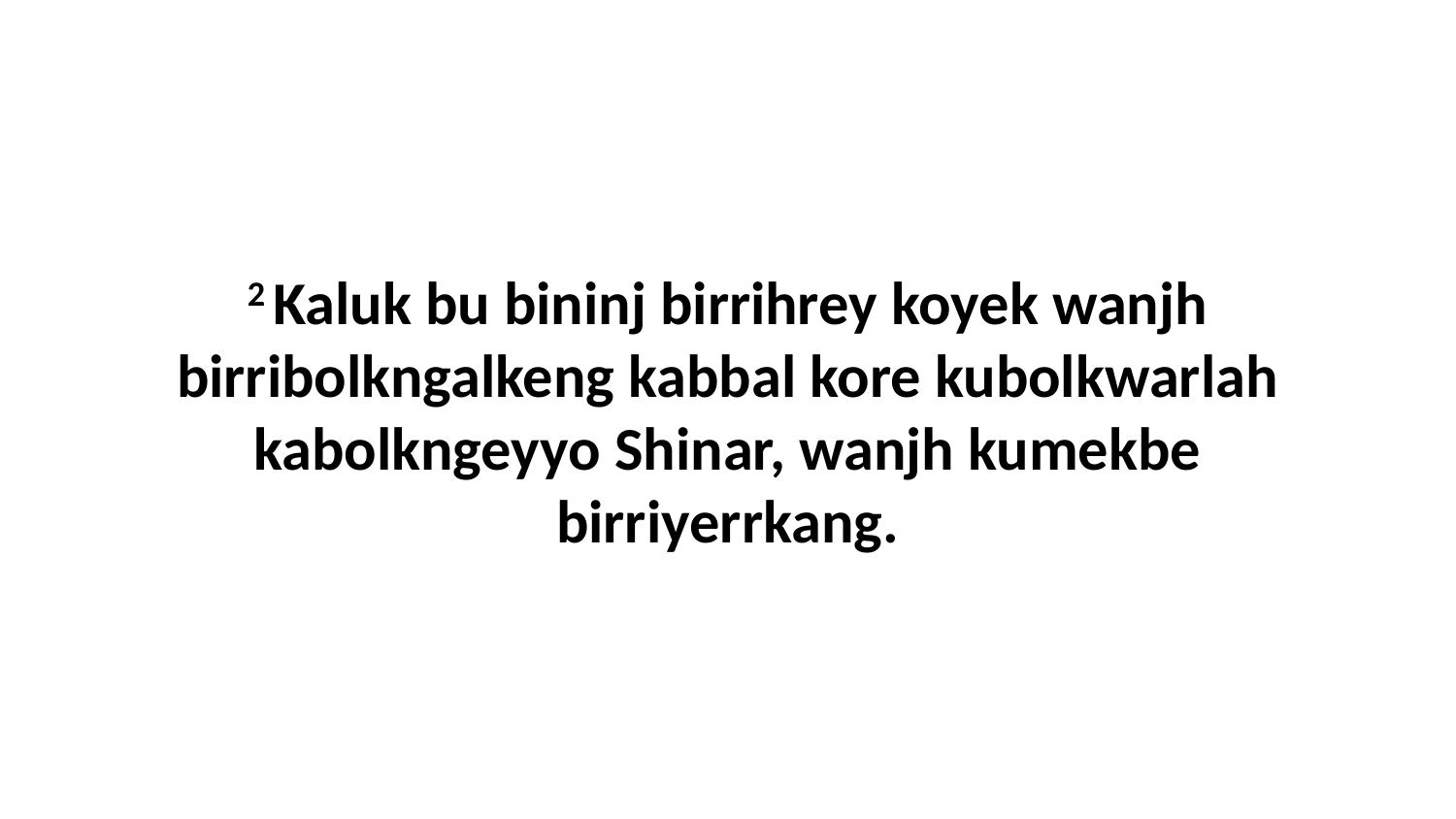

2 Kaluk bu bininj birrihrey koyek wanjh birribolkngalkeng kabbal kore kubolkwarlah kabolkngeyyo Shinar, wanjh kumekbe birriyerrkang.